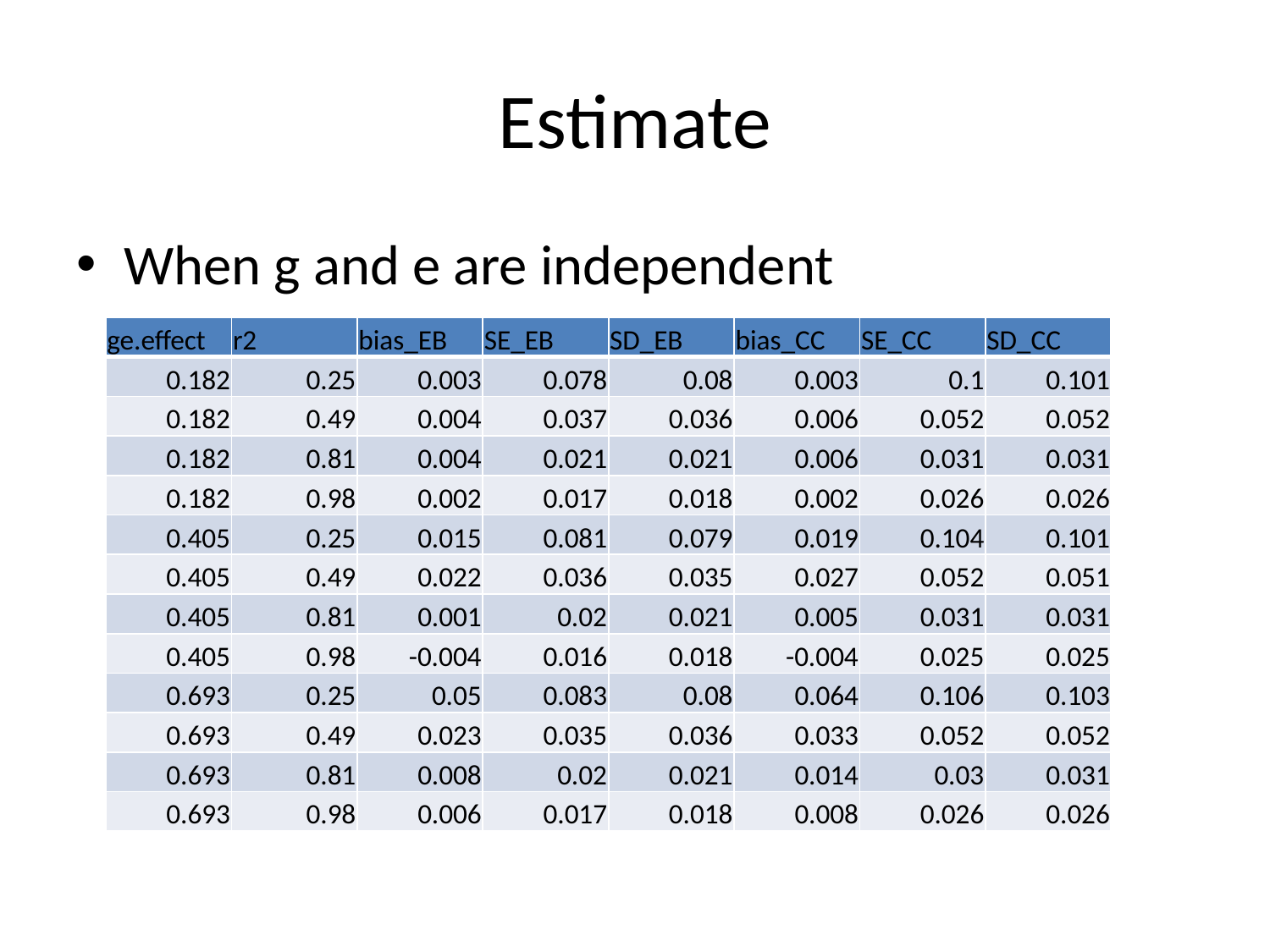

# Estimate
When g and e are independent

| ge.effect | r2 | bias\_EB | SE\_EB | SD\_EB | bias\_CC | SE\_CC | SD\_CC |
| --- | --- | --- | --- | --- | --- | --- | --- |
| 0.182 | 0.25 | 0.003 | 0.078 | 0.08 | 0.003 | 0.1 | 0.101 |
| 0.182 | 0.49 | 0.004 | 0.037 | 0.036 | 0.006 | 0.052 | 0.052 |
| 0.182 | 0.81 | 0.004 | 0.021 | 0.021 | 0.006 | 0.031 | 0.031 |
| 0.182 | 0.98 | 0.002 | 0.017 | 0.018 | 0.002 | 0.026 | 0.026 |
| 0.405 | 0.25 | 0.015 | 0.081 | 0.079 | 0.019 | 0.104 | 0.101 |
| 0.405 | 0.49 | 0.022 | 0.036 | 0.035 | 0.027 | 0.052 | 0.051 |
| 0.405 | 0.81 | 0.001 | 0.02 | 0.021 | 0.005 | 0.031 | 0.031 |
| 0.405 | 0.98 | -0.004 | 0.016 | 0.018 | -0.004 | 0.025 | 0.025 |
| 0.693 | 0.25 | 0.05 | 0.083 | 0.08 | 0.064 | 0.106 | 0.103 |
| 0.693 | 0.49 | 0.023 | 0.035 | 0.036 | 0.033 | 0.052 | 0.052 |
| 0.693 | 0.81 | 0.008 | 0.02 | 0.021 | 0.014 | 0.03 | 0.031 |
| 0.693 | 0.98 | 0.006 | 0.017 | 0.018 | 0.008 | 0.026 | 0.026 |